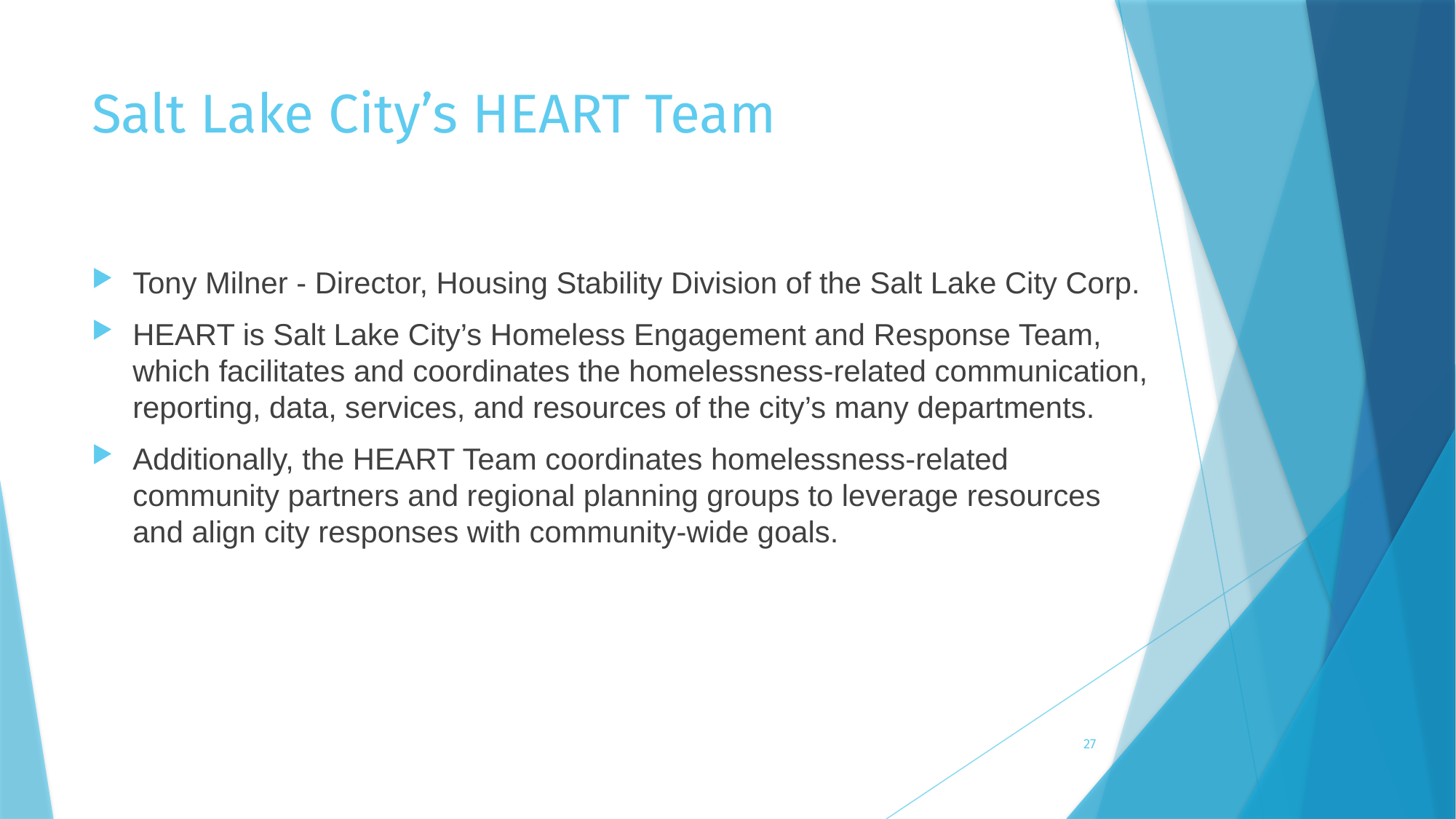

# Salt Lake City’s HEART Team
Tony Milner - Director, Housing Stability Division of the Salt Lake City Corp.
HEART is Salt Lake City’s Homeless Engagement and Response Team, which facilitates and coordinates the homelessness-related communication, reporting, data, services, and resources of the city’s many departments.
Additionally, the HEART Team coordinates homelessness-related community partners and regional planning groups to leverage resources and align city responses with community-wide goals.
27